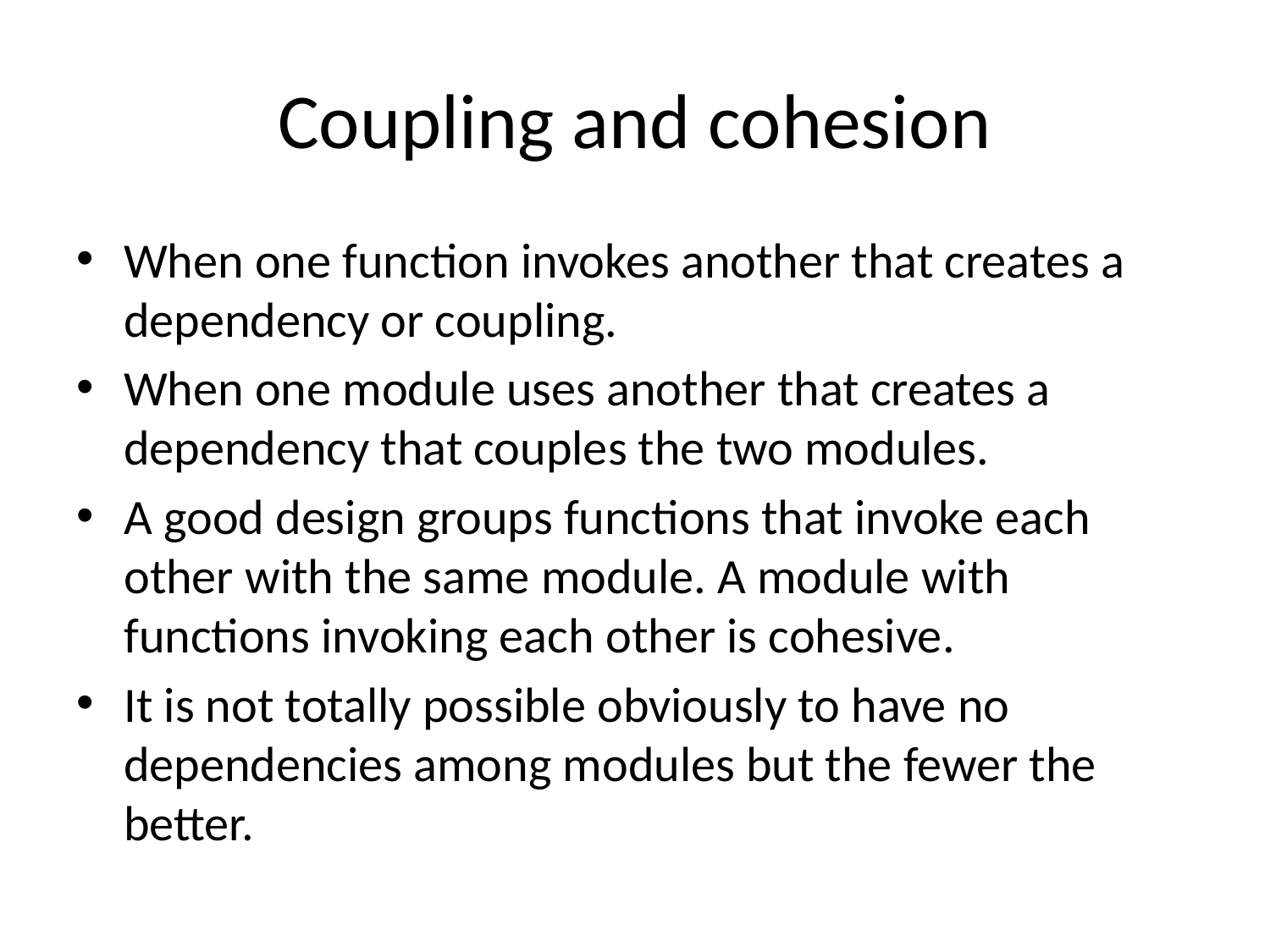

# Coupling and cohesion
When one function invokes another that creates a dependency or coupling.
When one module uses another that creates a dependency that couples the two modules.
A good design groups functions that invoke each other with the same module. A module with functions invoking each other is cohesive.
It is not totally possible obviously to have no dependencies among modules but the fewer the better.